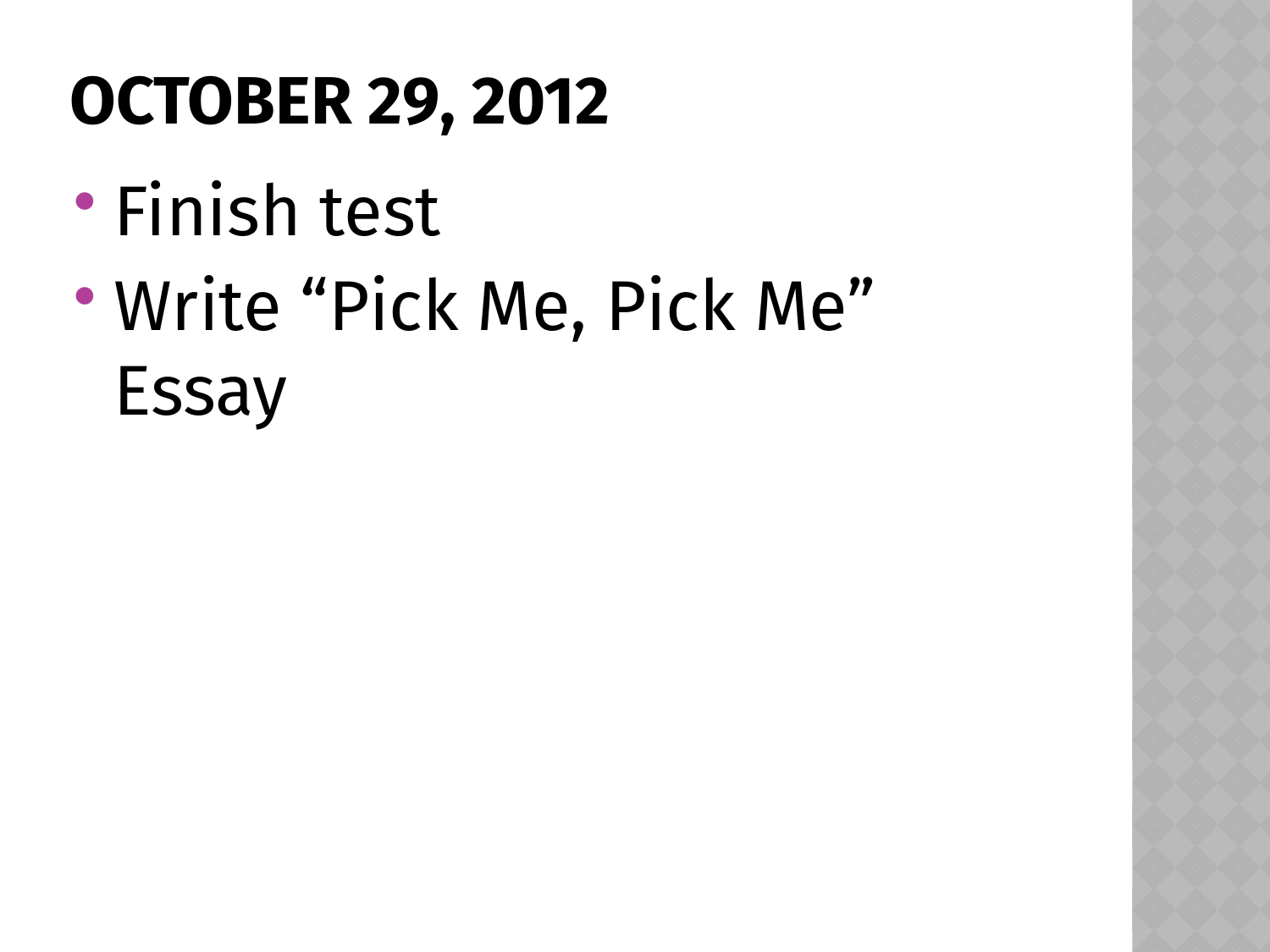

# October 29, 2012
Finish test
Write “Pick Me, Pick Me” Essay